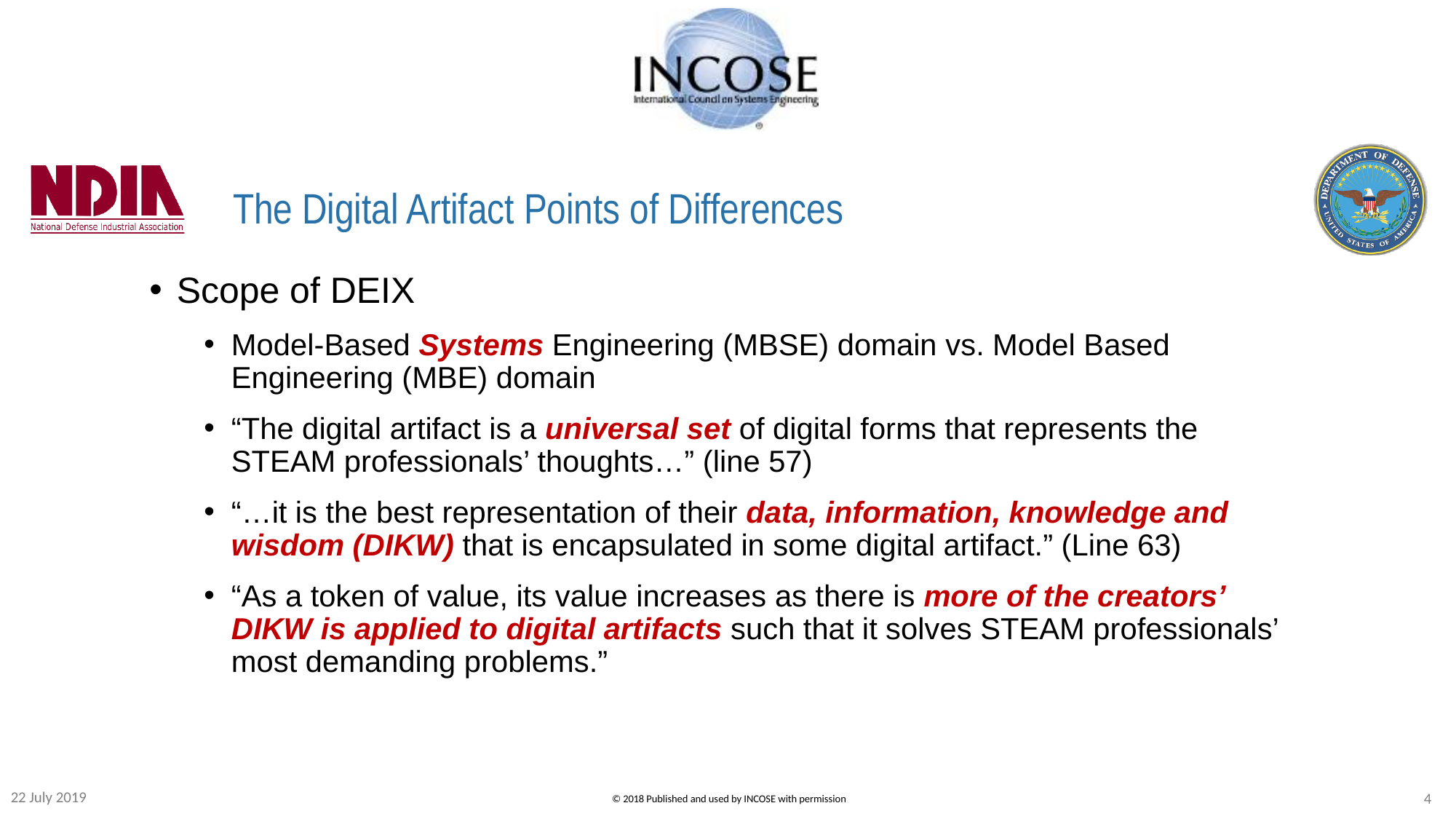

# The Digital Artifact Points of Differences
Scope of DEIX
Model-Based Systems Engineering (MBSE) domain vs. Model Based Engineering (MBE) domain
“The digital artifact is a universal set of digital forms that represents the STEAM professionals’ thoughts…” (line 57)
“…it is the best representation of their data, information, knowledge and wisdom (DIKW) that is encapsulated in some digital artifact.” (Line 63)
“As a token of value, its value increases as there is more of the creators’ DIKW is applied to digital artifacts such that it solves STEAM professionals’ most demanding problems.”
22 July 2019
4